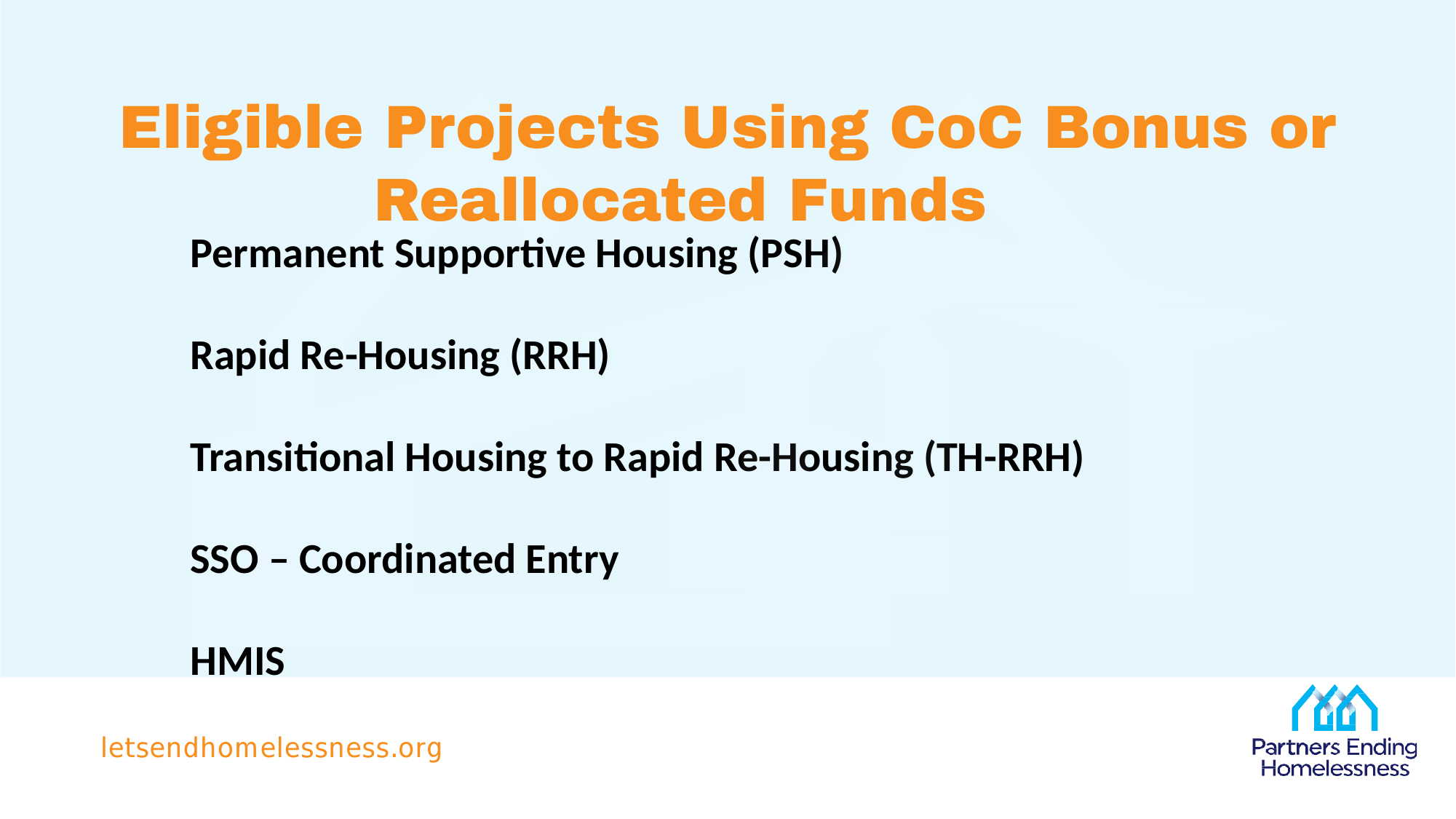

# Eligible Projects Using CoC Bonus or Reallocated Funds

Permanent Supportive Housing (PSH)

Rapid Re-Housing (RRH)

Transitional Housing to Rapid Re-Housing (TH-RRH)

SSO – Coordinated Entry

HMIS

letsendhomelessness.org